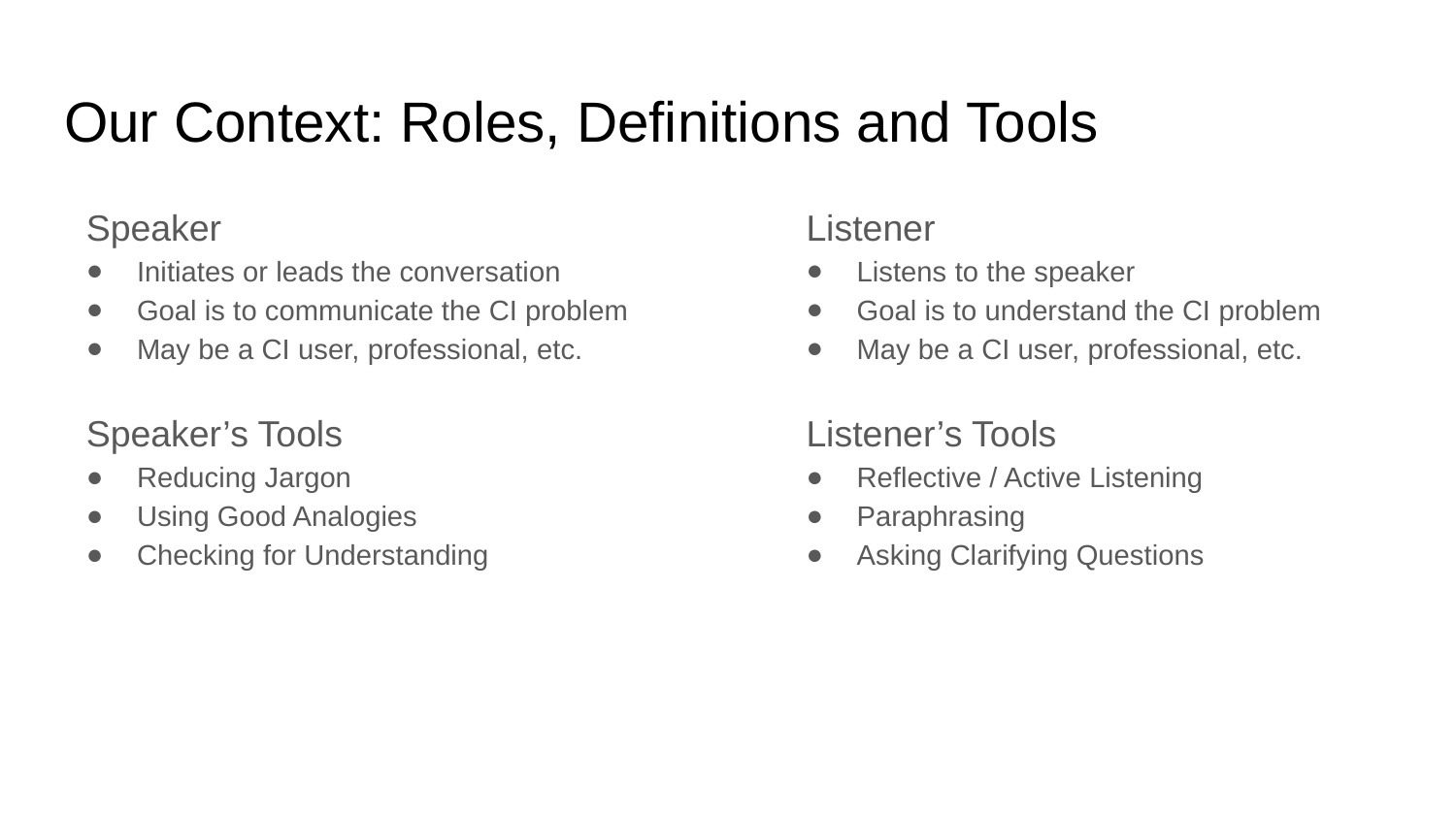

# Our Context: Roles, Definitions and Tools
Speaker
Initiates or leads the conversation
Goal is to communicate the CI problem
May be a CI user, professional, etc.

Speaker’s Tools
Reducing Jargon
Using Good Analogies
Checking for Understanding
Listener
Listens to the speaker
Goal is to understand the CI problem
May be a CI user, professional, etc.

Listener’s Tools
Reflective / Active Listening
Paraphrasing
Asking Clarifying Questions